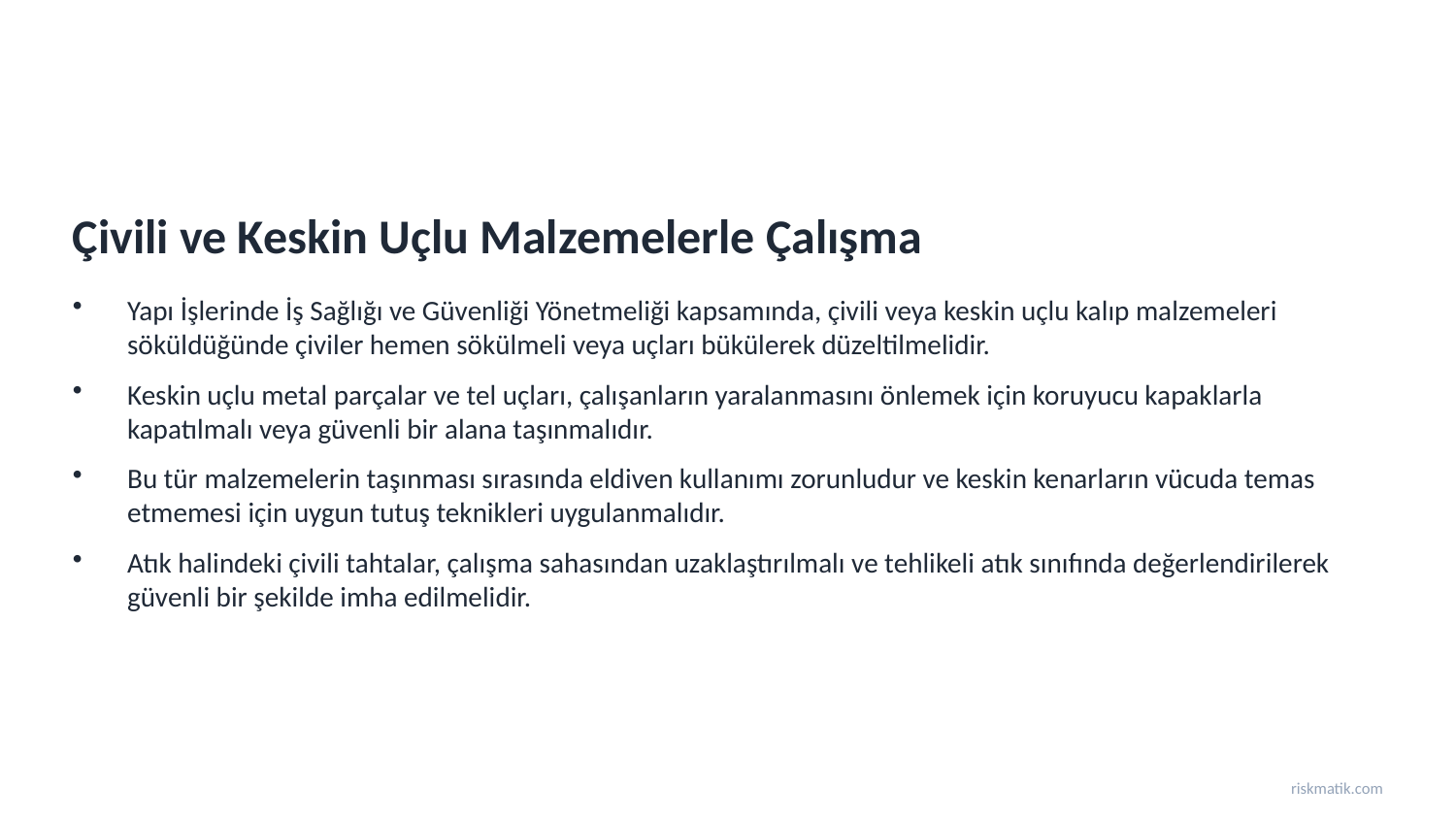

Çivili ve Keskin Uçlu Malzemelerle Çalışma
Yapı İşlerinde İş Sağlığı ve Güvenliği Yönetmeliği kapsamında, çivili veya keskin uçlu kalıp malzemeleri söküldüğünde çiviler hemen sökülmeli veya uçları bükülerek düzeltilmelidir.
Keskin uçlu metal parçalar ve tel uçları, çalışanların yaralanmasını önlemek için koruyucu kapaklarla kapatılmalı veya güvenli bir alana taşınmalıdır.
Bu tür malzemelerin taşınması sırasında eldiven kullanımı zorunludur ve keskin kenarların vücuda temas etmemesi için uygun tutuş teknikleri uygulanmalıdır.
Atık halindeki çivili tahtalar, çalışma sahasından uzaklaştırılmalı ve tehlikeli atık sınıfında değerlendirilerek güvenli bir şekilde imha edilmelidir.
riskmatik.com